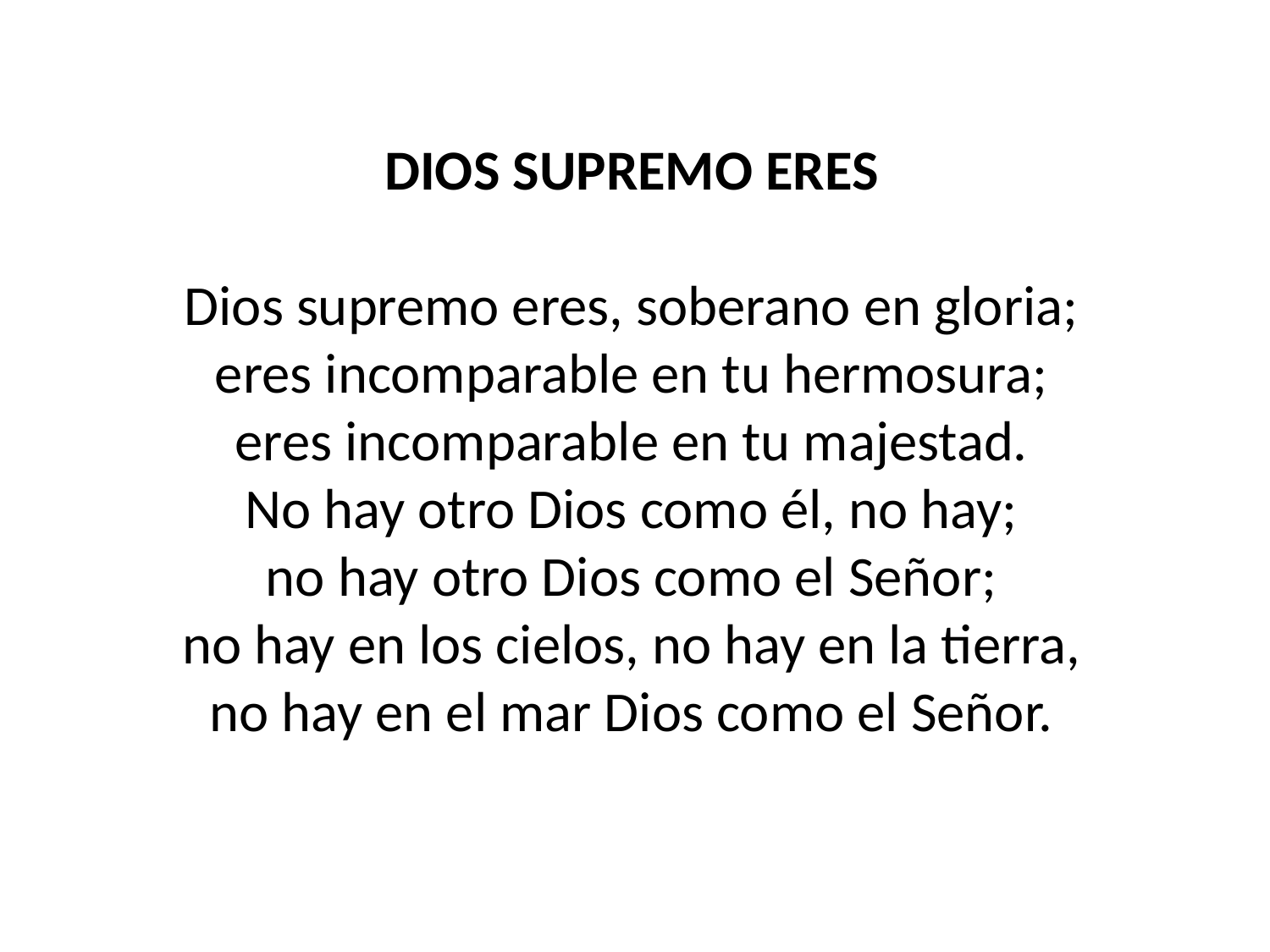

DIOS SUPREMO ERES

Dios supremo eres, soberano en gloria;
eres incomparable en tu hermosura;
eres incomparable en tu majestad.
No hay otro Dios como él, no hay;
no hay otro Dios como el Señor;
no hay en los cielos, no hay en la tierra,
no hay en el mar Dios como el Señor.